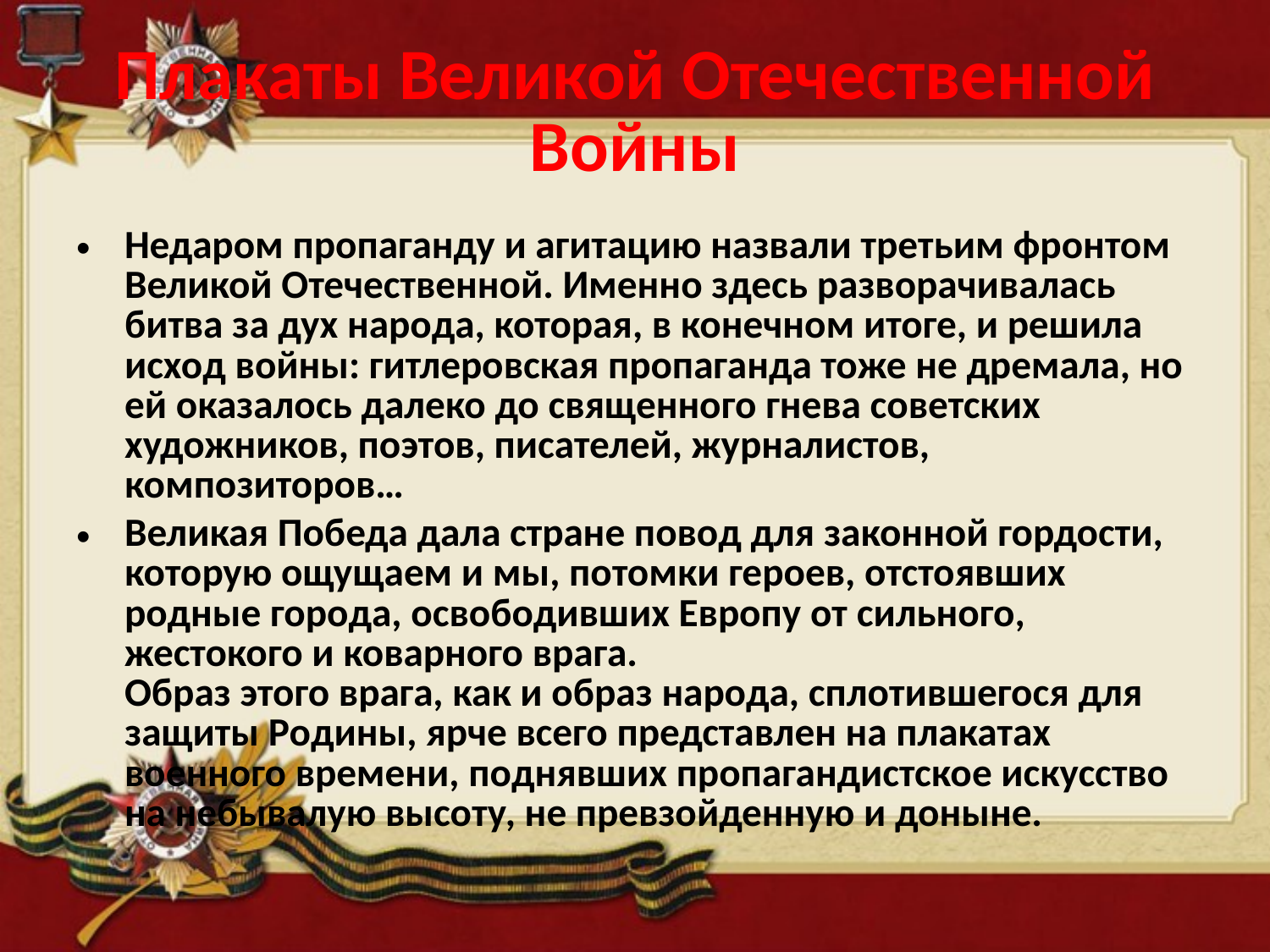

# Плакаты Великой Отечественной Войны
Недаром пропаганду и агитацию назвали третьим фронтом Великой Отечественной. Именно здесь разворачивалась битва за дух народа, которая, в конечном итоге, и решила исход войны: гитлеровская пропаганда тоже не дремала, но ей оказалось далеко до священного гнева советских художников, поэтов, писателей, журналистов, композиторов…
Великая Победа дала стране повод для законной гордости, которую ощущаем и мы, потомки героев, отстоявших родные города, освободивших Европу от сильного, жестокого и коварного врага.
Образ этого врага, как и образ народа, сплотившегося для защиты Родины, ярче всего представлен на плакатах военного времени, поднявших пропагандистское искусство на небывалую высоту, не превзойденную и доныне.